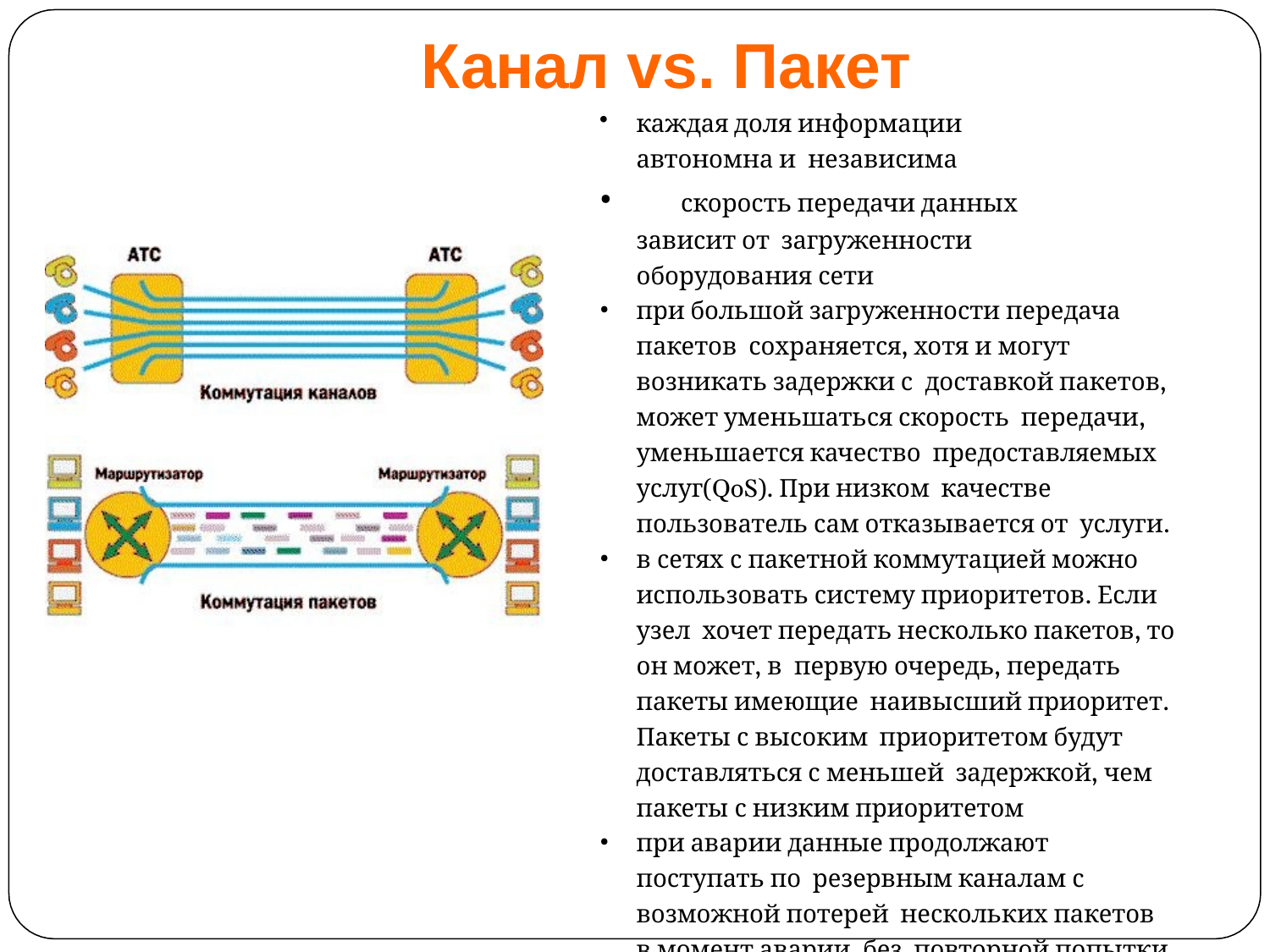

# Канал vs. Пакет
каждая доля информации автономна и  независима
	скорость передачи данных зависит от  загруженности оборудования сети
при большой загруженности передача пакетов  сохраняется, хотя и могут возникать задержки с  доставкой пакетов, может уменьшаться скорость  передачи, уменьшается качество  предоставляемых услуг(QoS). При низком  качестве пользователь сам отказывается от  услуги.
в сетях с пакетной коммутацией можно  использовать систему приоритетов. Если узел  хочет передать несколько пакетов, то он может, в  первую очередь, передать пакеты имеющие  наивысший приоритет. Пакеты с высоким  приоритетом будут доставляться с меньшей  задержкой, чем пакеты с низким приоритетом
при аварии данные продолжают поступать по  резервным каналам с возможной потерей  нескольких пакетов в момент аварии, без  повторной попытки установить связь